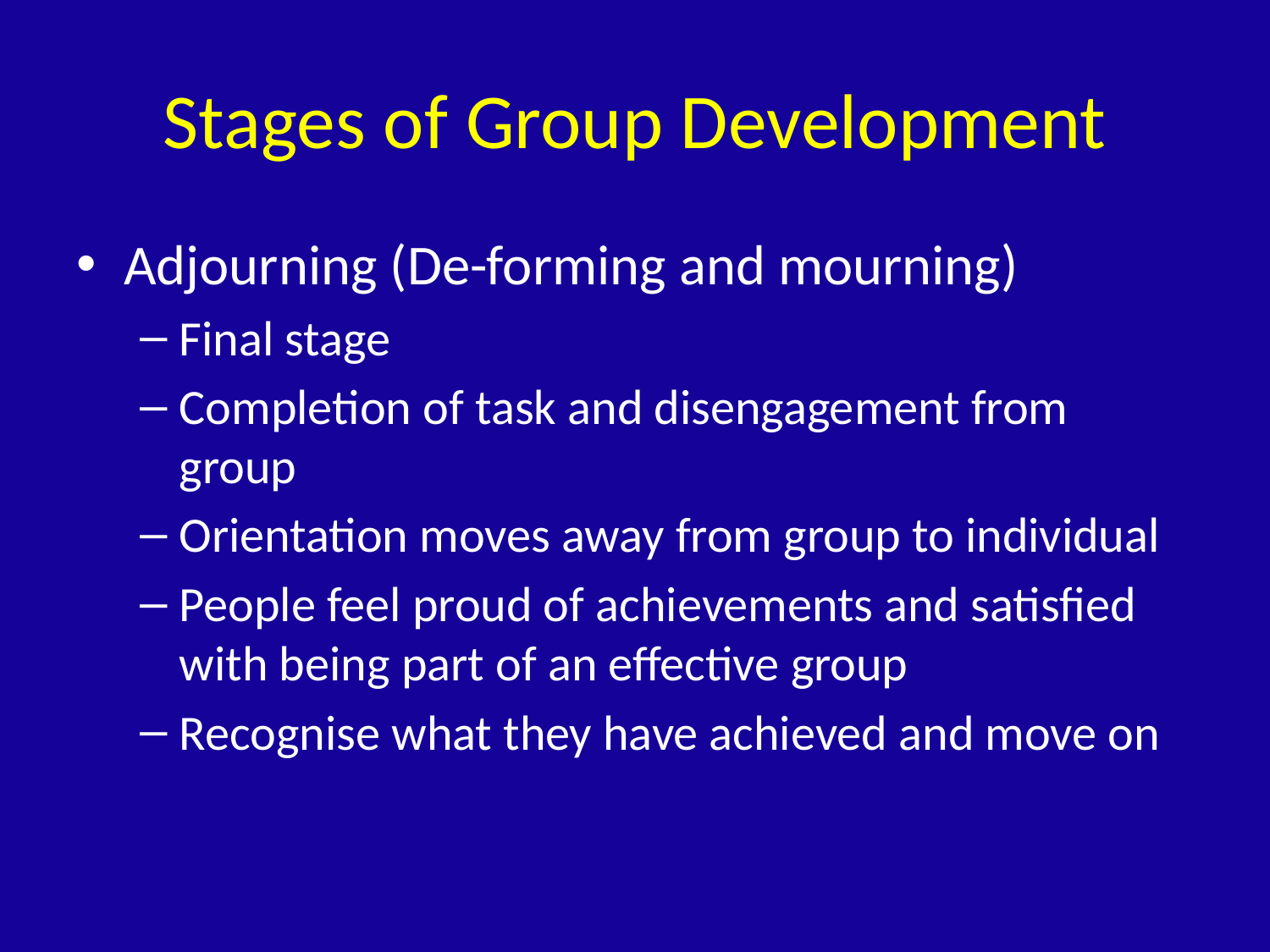

# Stages of Group Development
Adjourning (De-forming and mourning)
Final stage
Completion of task and disengagement from group
Orientation moves away from group to individual
People feel proud of achievements and satisfied with being part of an effective group
Recognise what they have achieved and move on